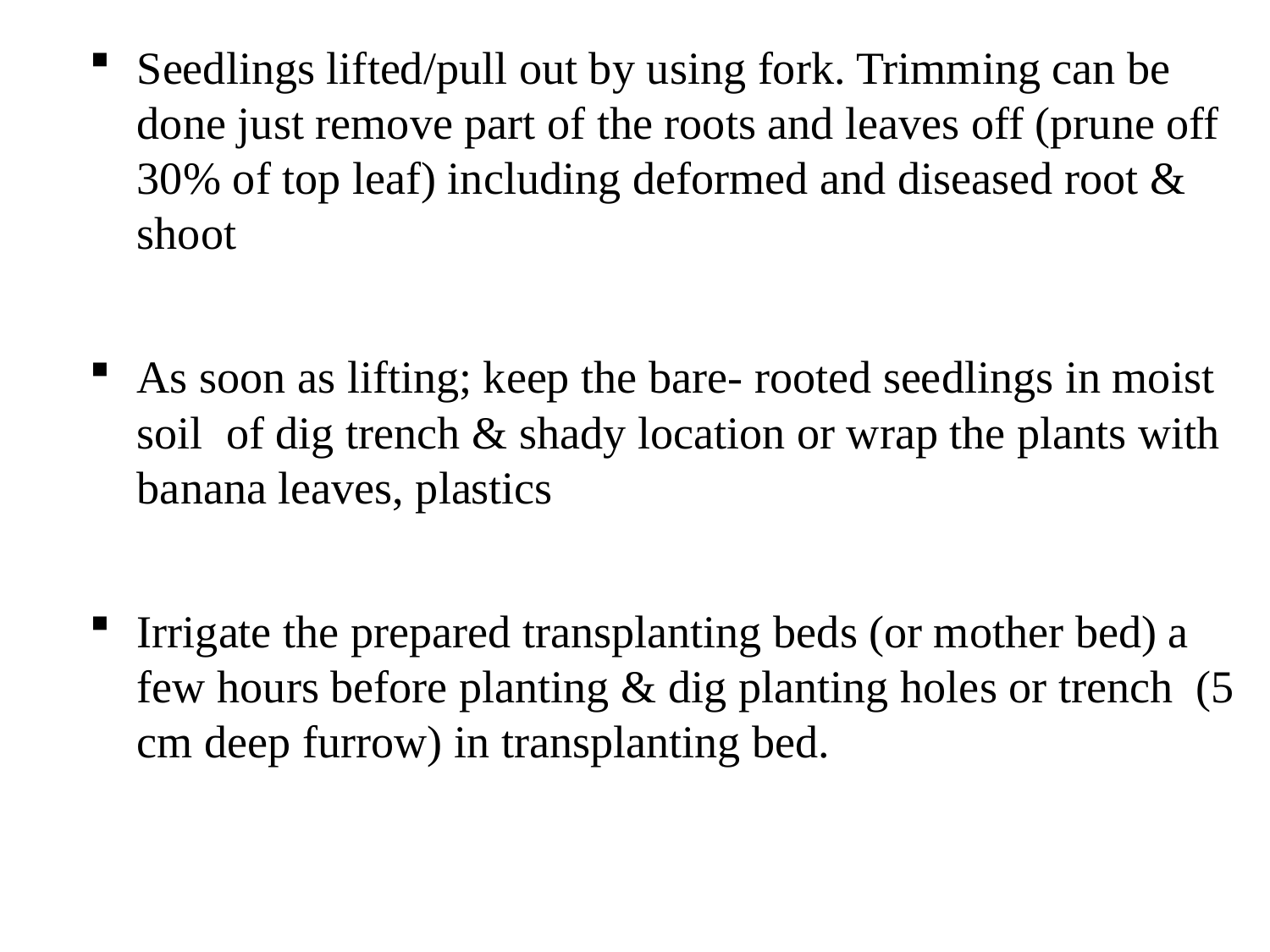

Seedlings lifted/pull out by using fork. Trimming can be done just remove part of the roots and leaves off (prune off 30% of top leaf) including deformed and diseased root & shoot

As soon as lifting; keep the bare- rooted seedlings in moist  soil  of dig trench & shady location or wrap the plants with banana leaves, plastics

Irrigate the prepared transplanting beds (or mother bed) a few hours before planting & dig planting holes or trench  (5 cm deep furrow) in transplanting bed.